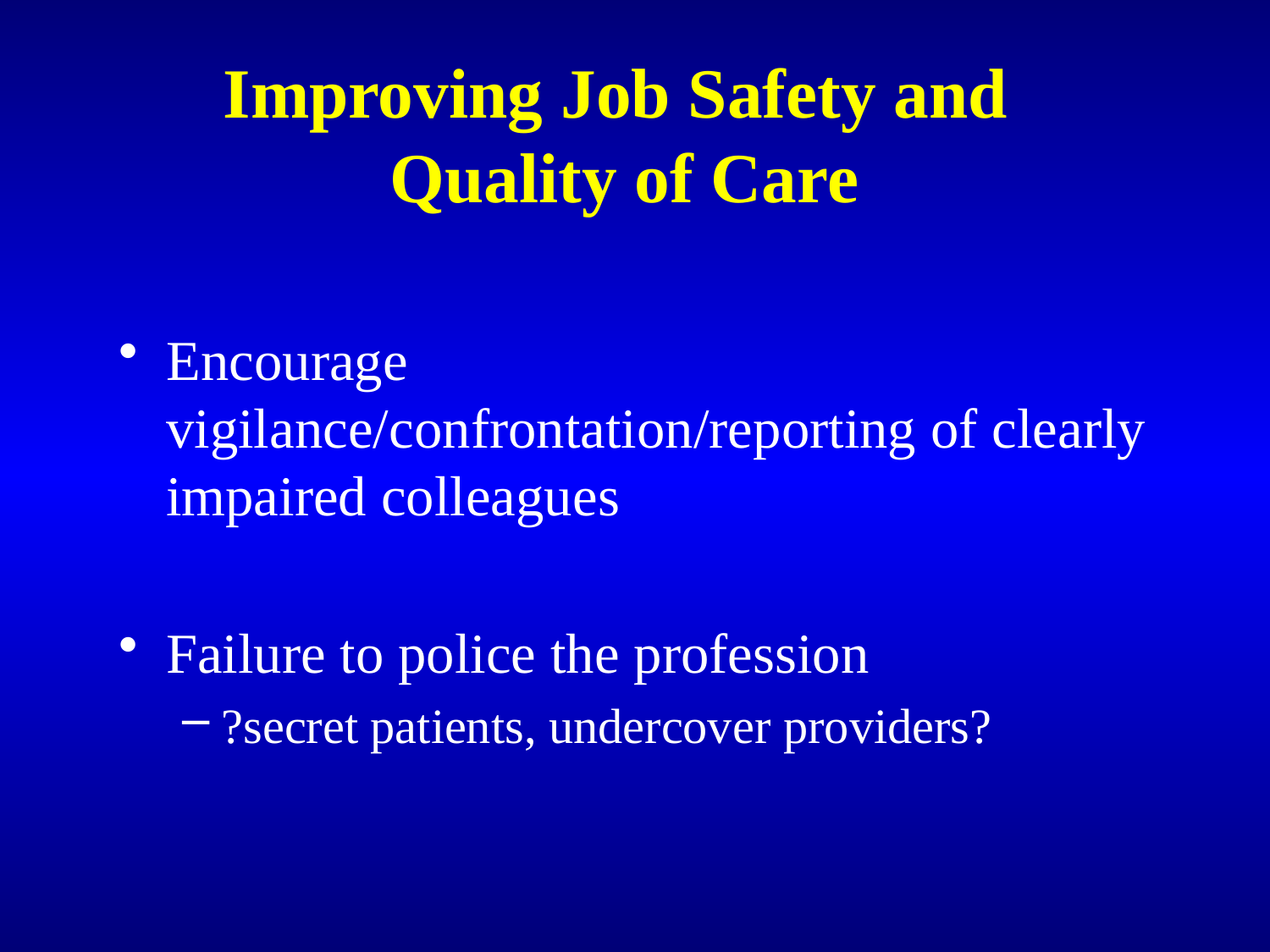

# Improving Job Safety and Quality of Care
Encourage vigilance/confrontation/reporting of clearly impaired colleagues

Failure to police the profession
?secret patients, undercover providers?